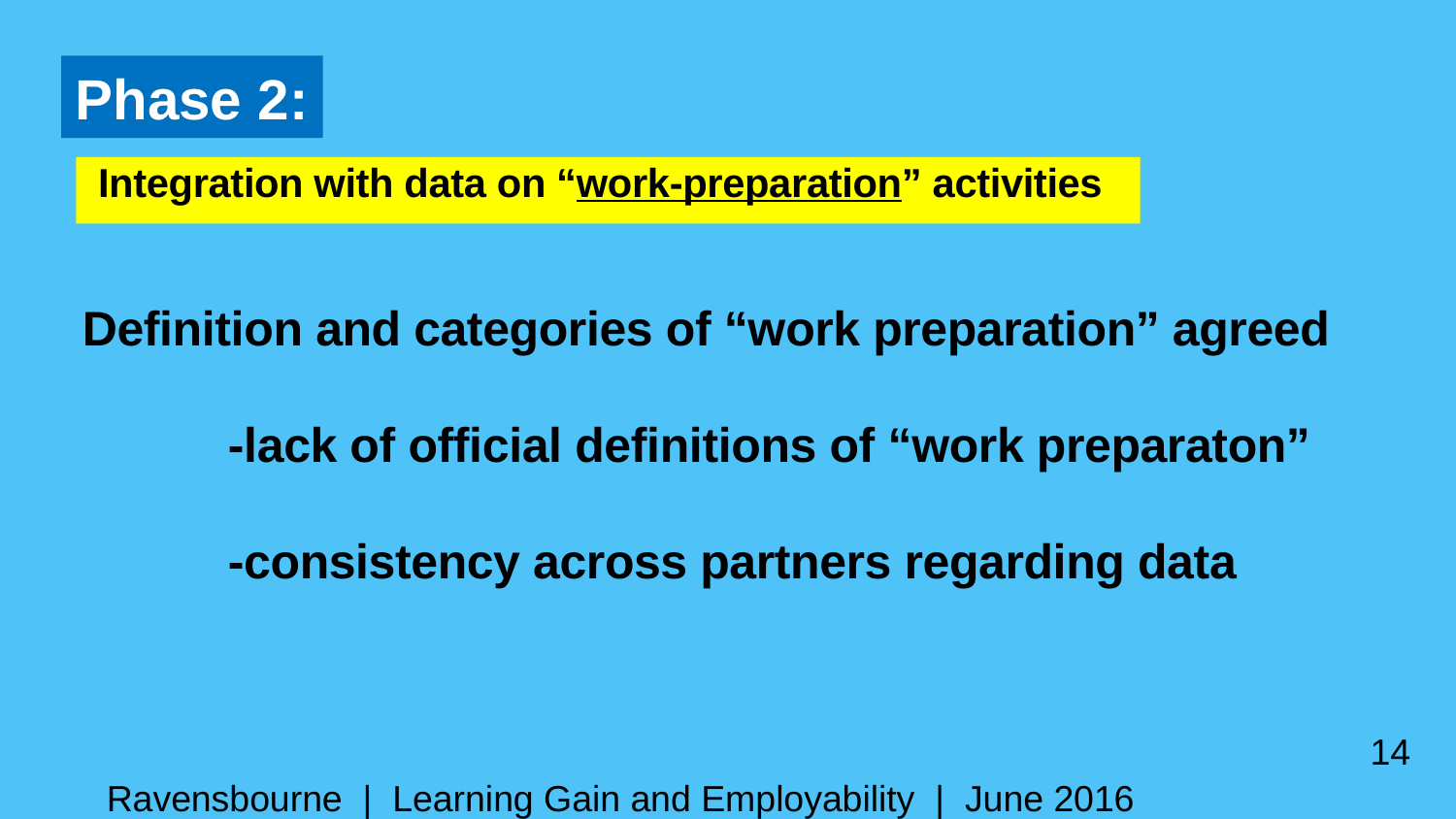

Phase 2:
  Integration with data on “work-preparation” activities

Definition and categories of “work preparation” agreed

	-lack of official definitions of “work preparaton”

	-consistency across partners regarding data

14
Ravensbourne  |  Learning Gain and Employability  |  June 2016